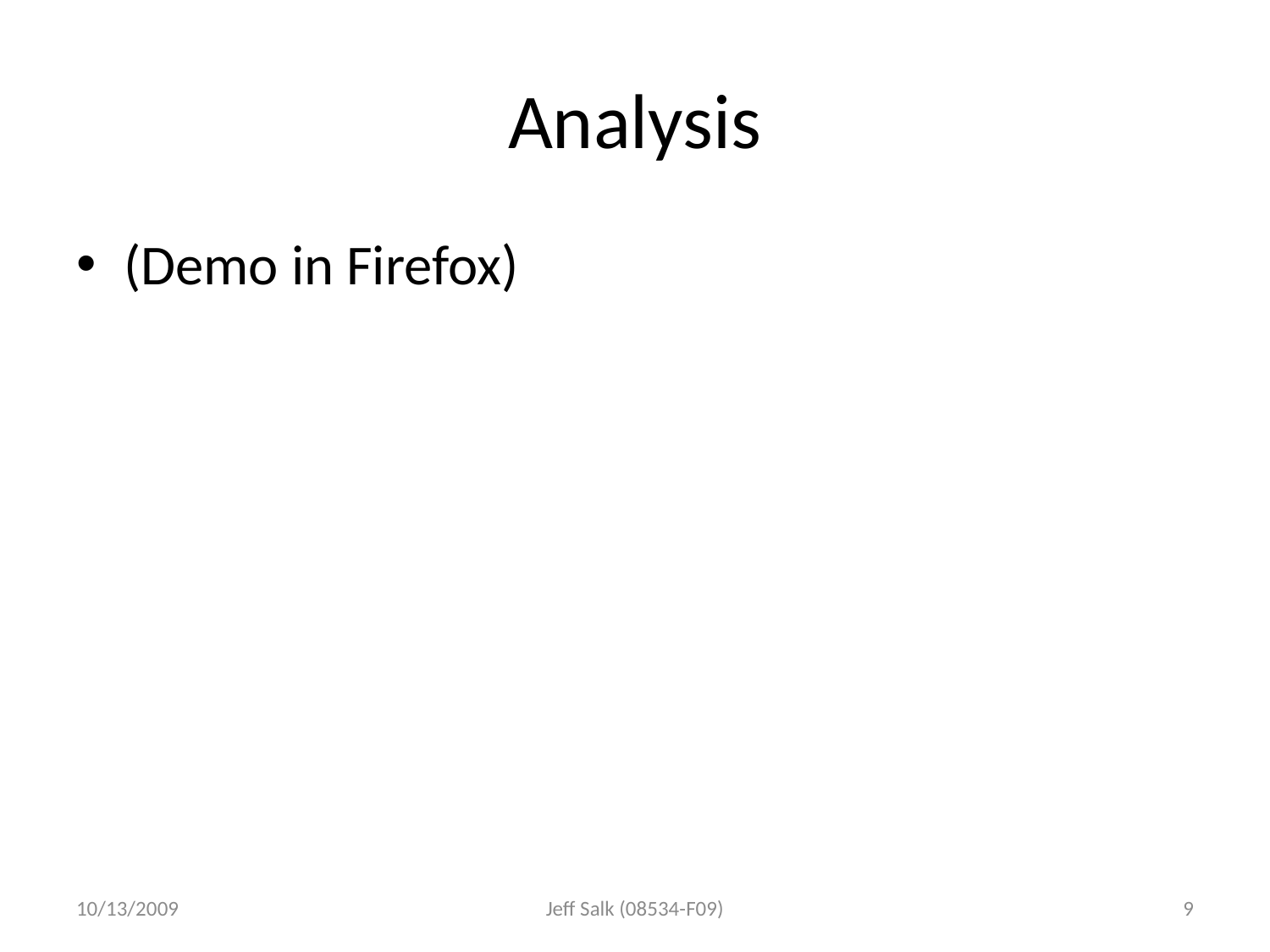

# Analysis
(Demo in Firefox)
10/13/2009
Jeff Salk (08534-F09)
9